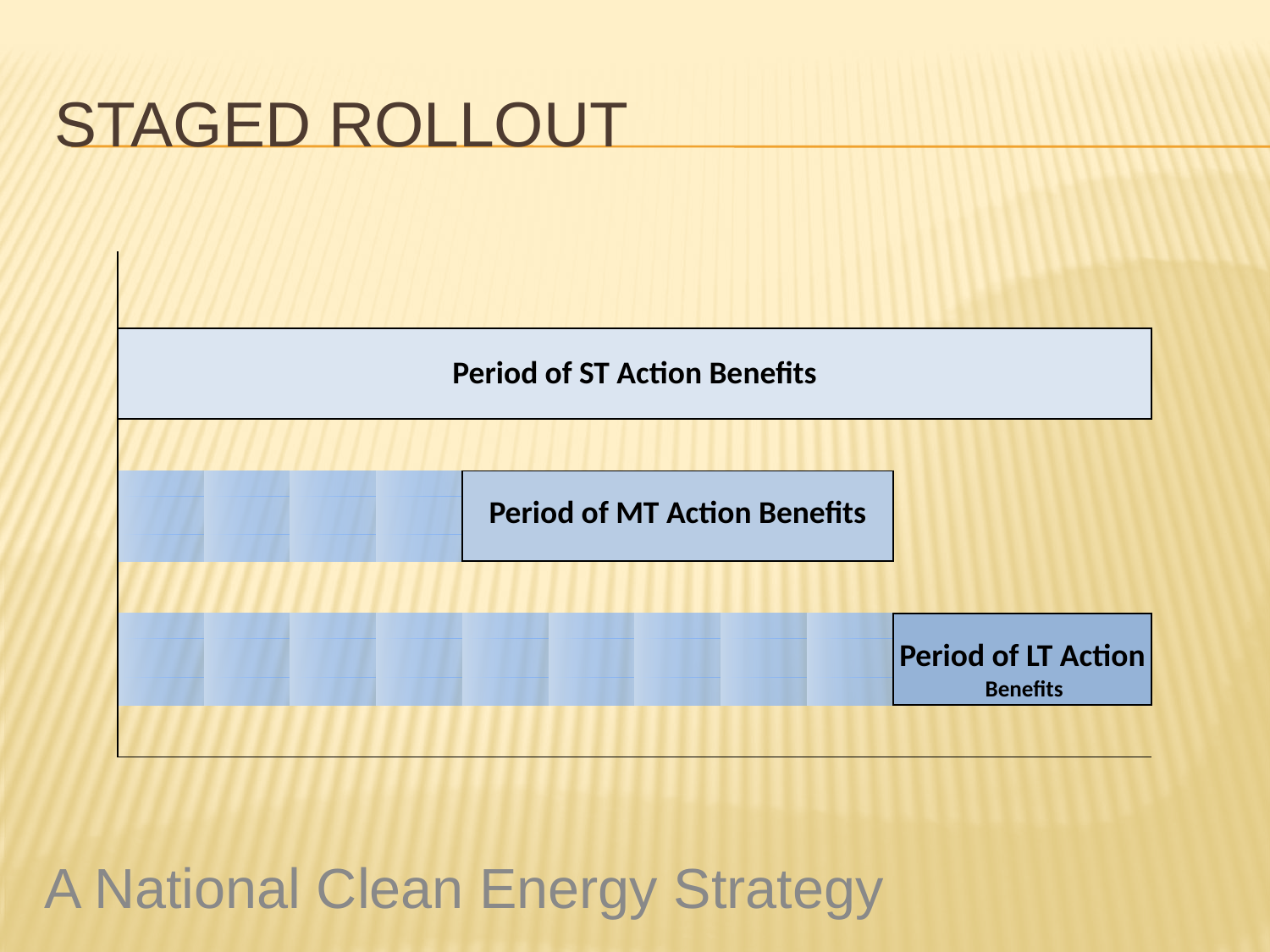

# Staged Rollout
|  |  |  |  |  |  |  |  |  |  |  |  |  |  |  |
| --- | --- | --- | --- | --- | --- | --- | --- | --- | --- | --- | --- | --- | --- | --- |
|  |  |  |  |  |  |  |  |  |  |  |  |  |  |  |
|  |  |  |  |  |  |  |  |  |  |  |  |  |  |  |
|  |  |  |  |  |  |  |  |  |  |  |  |  |  |  |
|  | Period of ST Action Benefits |  |  |  |  |  |  |  |  |  |  |  |  |  |
|  |  |  |  |  |  |  |  |  |  |  |  |  |  |  |
|  |  |  |  |  |  |  |  |  |  |  |  |  |  |  |
|  |  |  |  |  |  |  |  |  |  |  |  |  |  |  |
|  |  |  |  |  |  |  |  |  |  |  |  |  |  |  |
|  |  |  |  |  | Period of MT Action Benefits |  |  |  |  |  |  |  |  |  |
|  |  |  |  |  |  |  |  |  |  |  |  |  |  |  |
|  |  |  |  |  |  |  |  |  |  |  |  |  |  |  |
|  |  |  |  |  |  |  |  |  |  |  |  |  |  |  |
|  |  |  |  |  |  |  |  |  |  |  |  |  |  |  |
|  |  |  |  |  |  |  |  |  |  | Period of LT Action |  |  |  |  |
|  |  |  |  |  |  |  |  |  |  |  | Benefits |  |  |  |
|  |  |  |  |  |  |  |  |  |  |  |  |  |  |  |
|  |  |  |  |  |  |  |  |  |  |  |  |  |  |  |